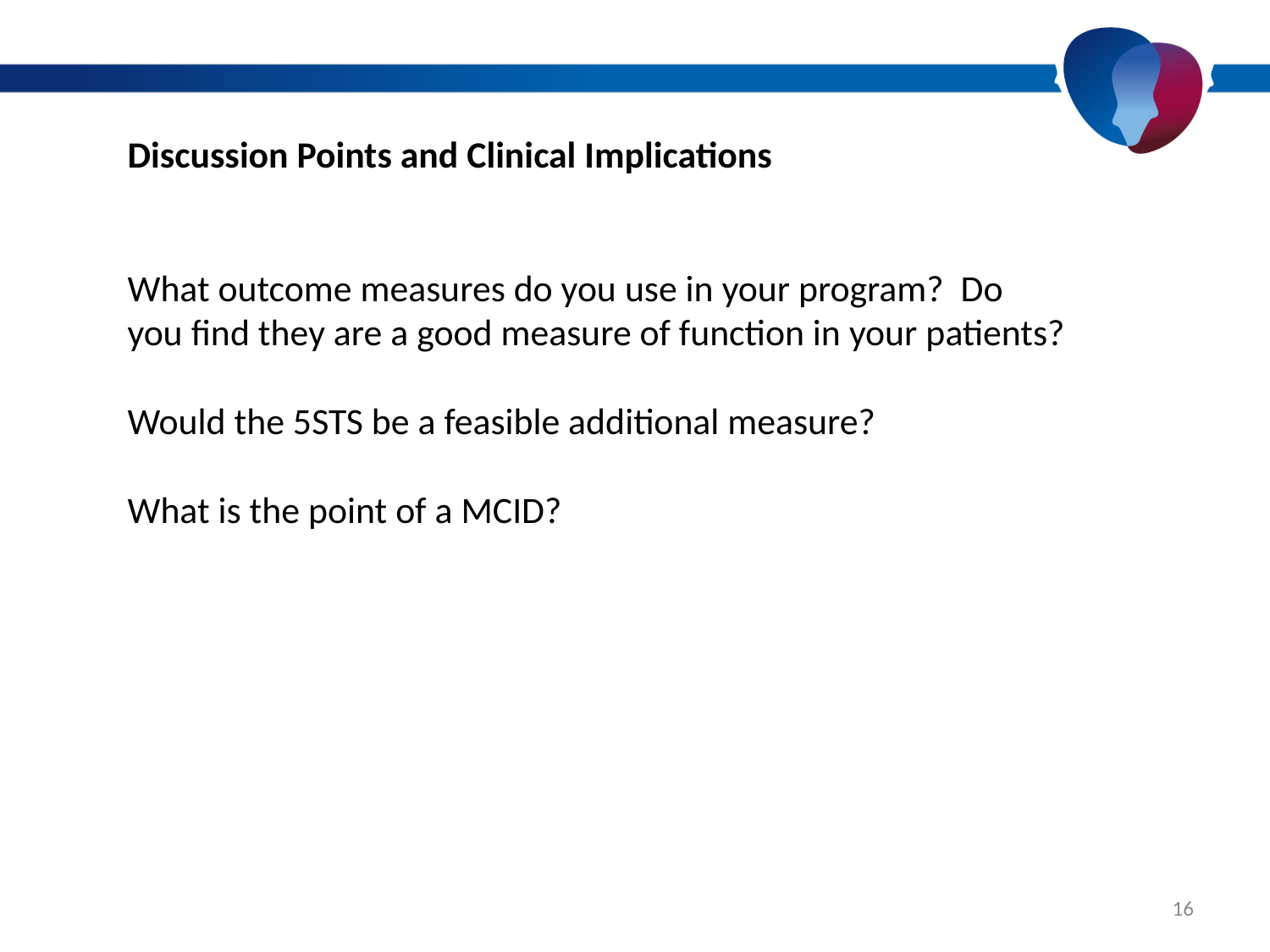

Discussion Points and Clinical Implications

What outcome measures do you use in your program?  Do you find they are a good measure of function in your patients?

Would the 5STS be a feasible additional measure?

What is the point of a MCID?
16